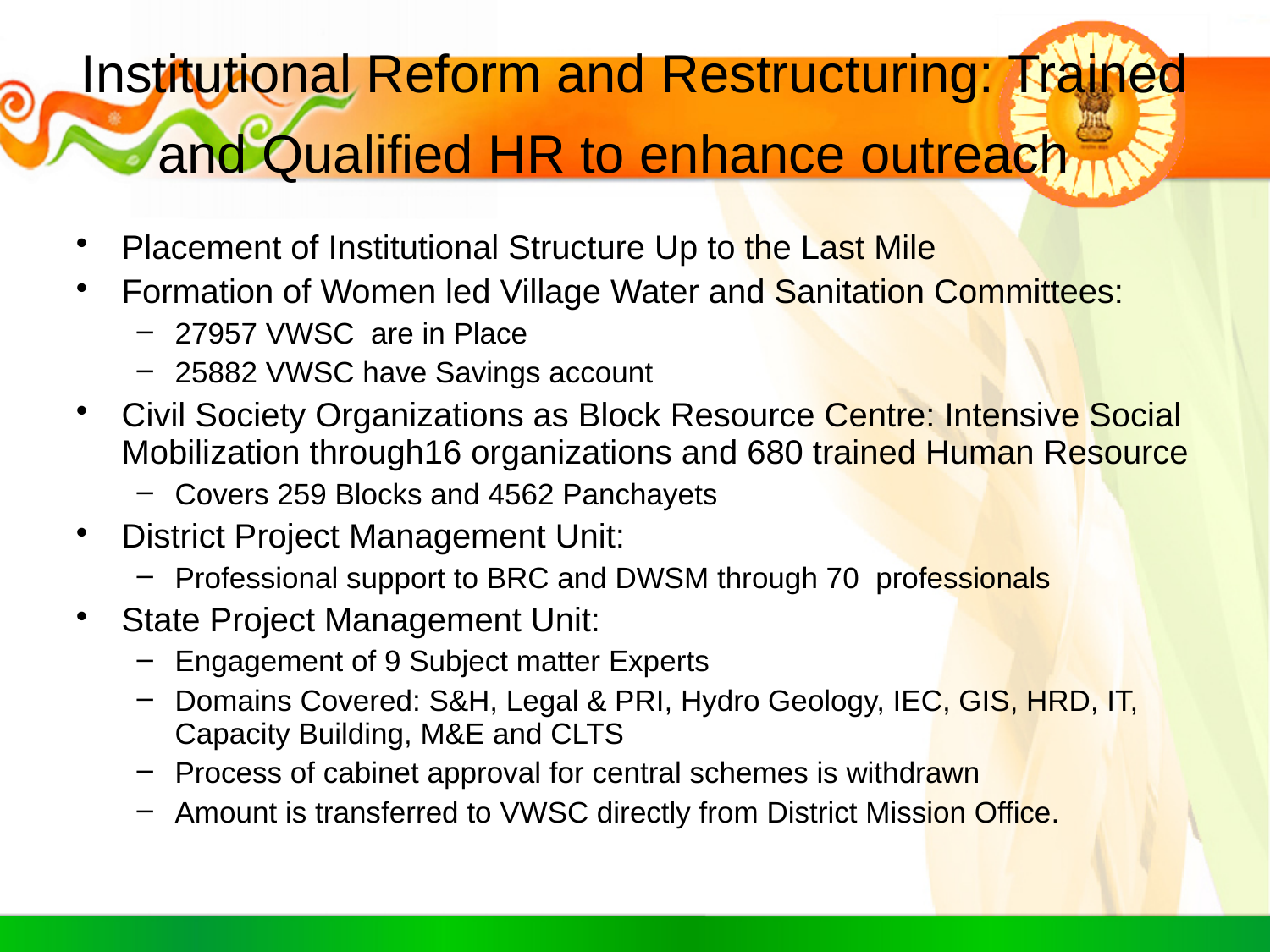

# Institutional Reform and Restructuring: Trained and Qualified HR to enhance outreach
Placement of Institutional Structure Up to the Last Mile
Formation of Women led Village Water and Sanitation Committees:
27957 VWSC  are in Place
25882 VWSC have Savings account
Civil Society Organizations as Block Resource Centre: Intensive Social Mobilization through16 organizations and 680 trained Human Resource
Covers 259 Blocks and 4562 Panchayets
District Project Management Unit:
Professional support to BRC and DWSM through 70  professionals
State Project Management Unit:
Engagement of 9 Subject matter Experts
Domains Covered: S&H, Legal & PRI, Hydro Geology, IEC, GIS, HRD, IT, Capacity Building, M&E and CLTS
Process of cabinet approval for central schemes is withdrawn
Amount is transferred to VWSC directly from District Mission Office.